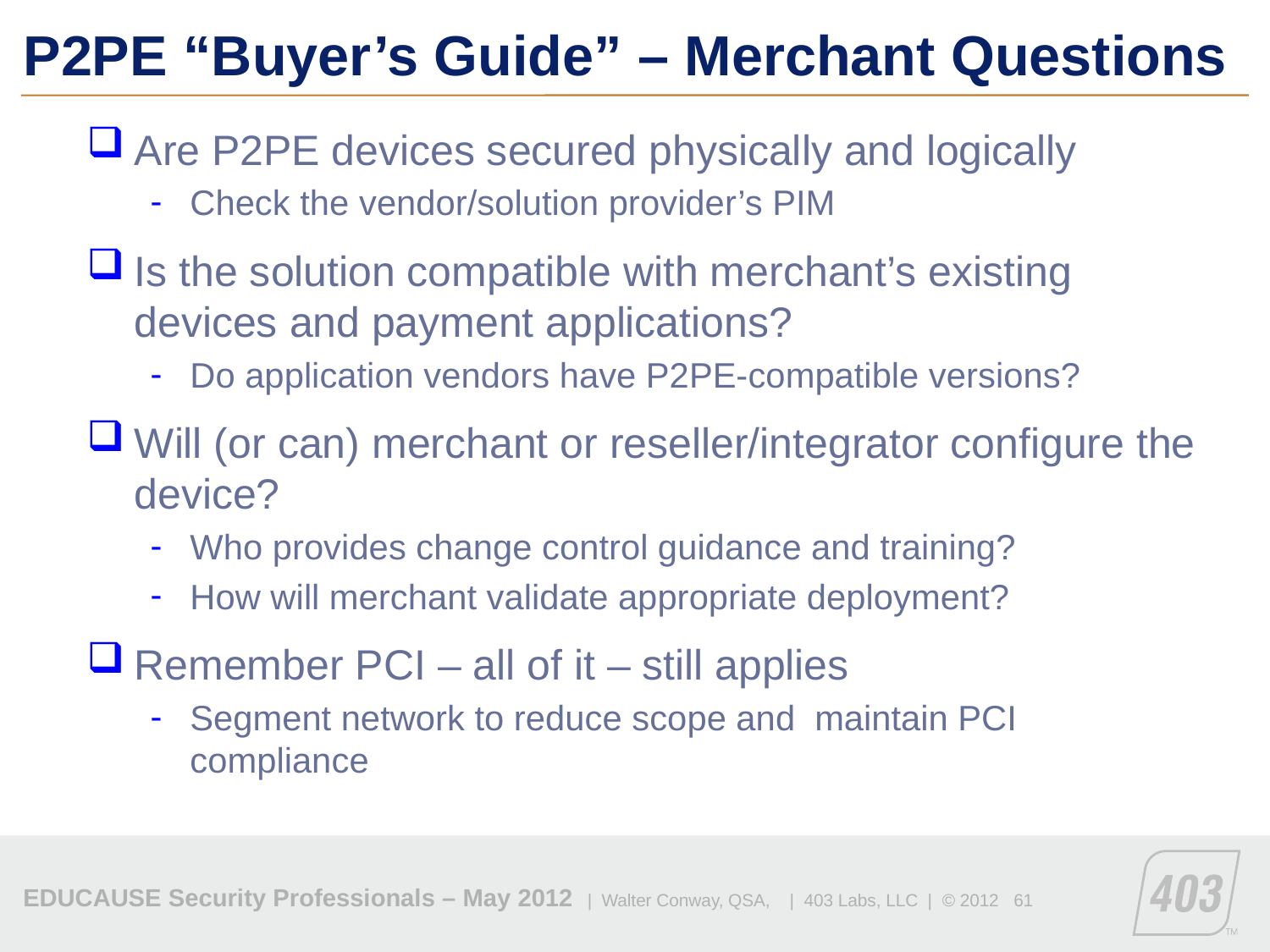

# P2PE “Buyer’s Guide” – Merchant Questions
Are P2PE devices secured physically and logically
Check the vendor/solution provider’s PIM
Is the solution compatible with merchant’s existing devices and payment applications?
Do application vendors have P2PE-compatible versions?
Will (or can) merchant or reseller/integrator configure the device?
Who provides change control guidance and training?
How will merchant validate appropriate deployment?
Remember PCI – all of it – still applies
Segment network to reduce scope and  maintain PCI compliance